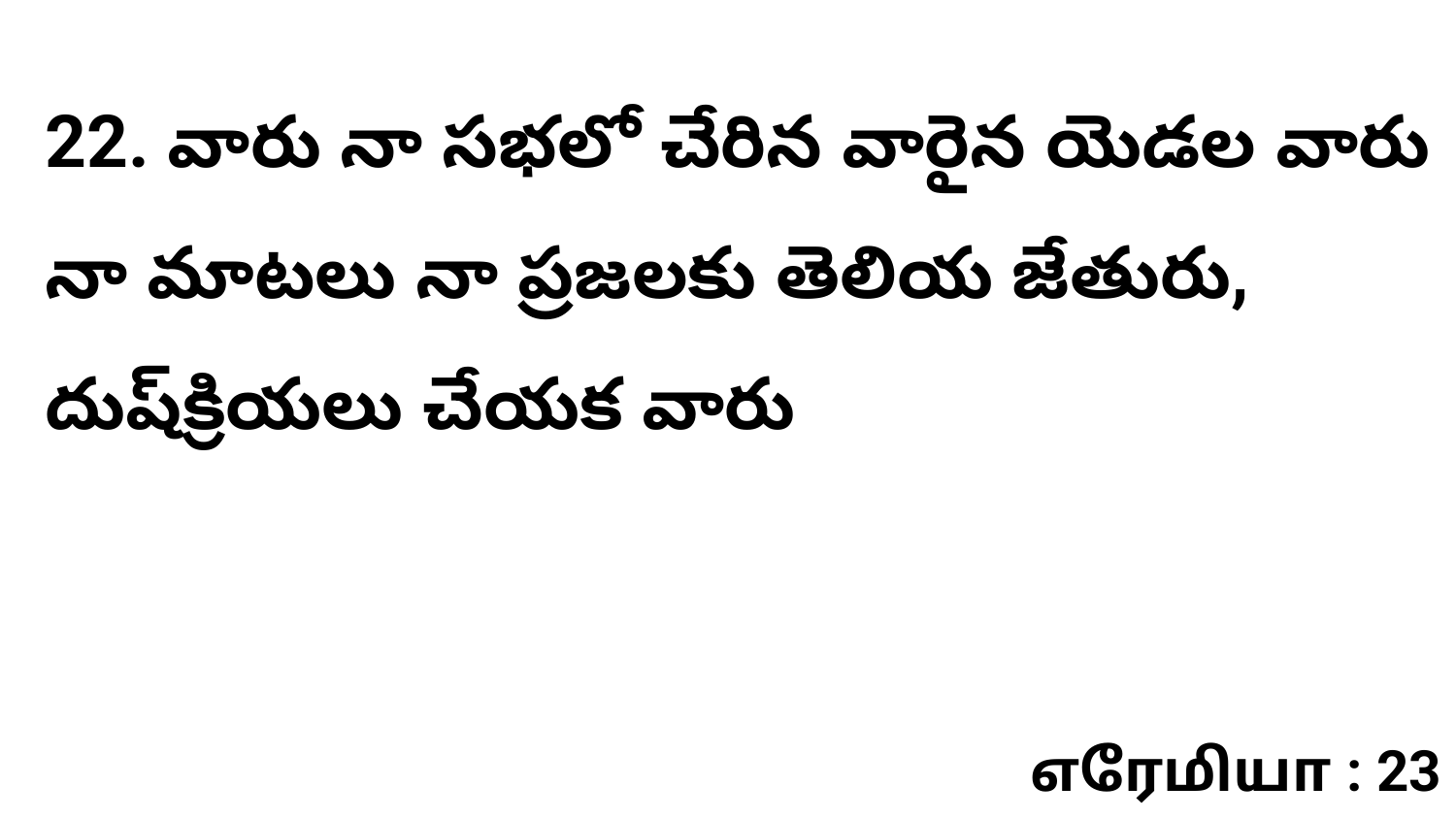

22. వారు నా సభలో చేరిన వారైన యెడల వారు నా మాటలు నా ప్రజలకు తెలియ జేతురు, దుష్‌క్రియలు చేయక వారు
எரேமியா : 23